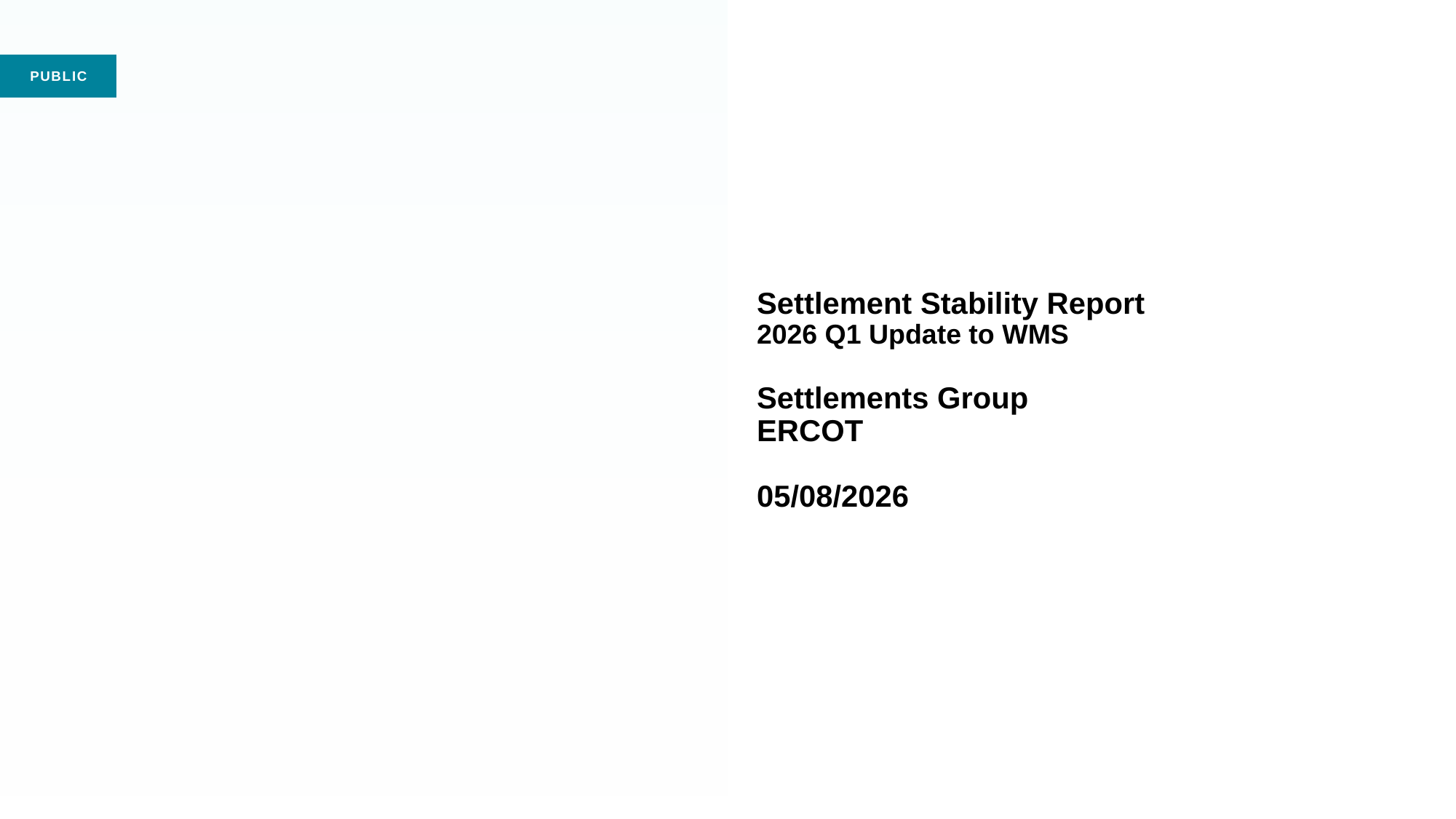

# Settlement Stability Report 2026 Q1 Update to WMS Settlements Group ERCOT 05/08/2026